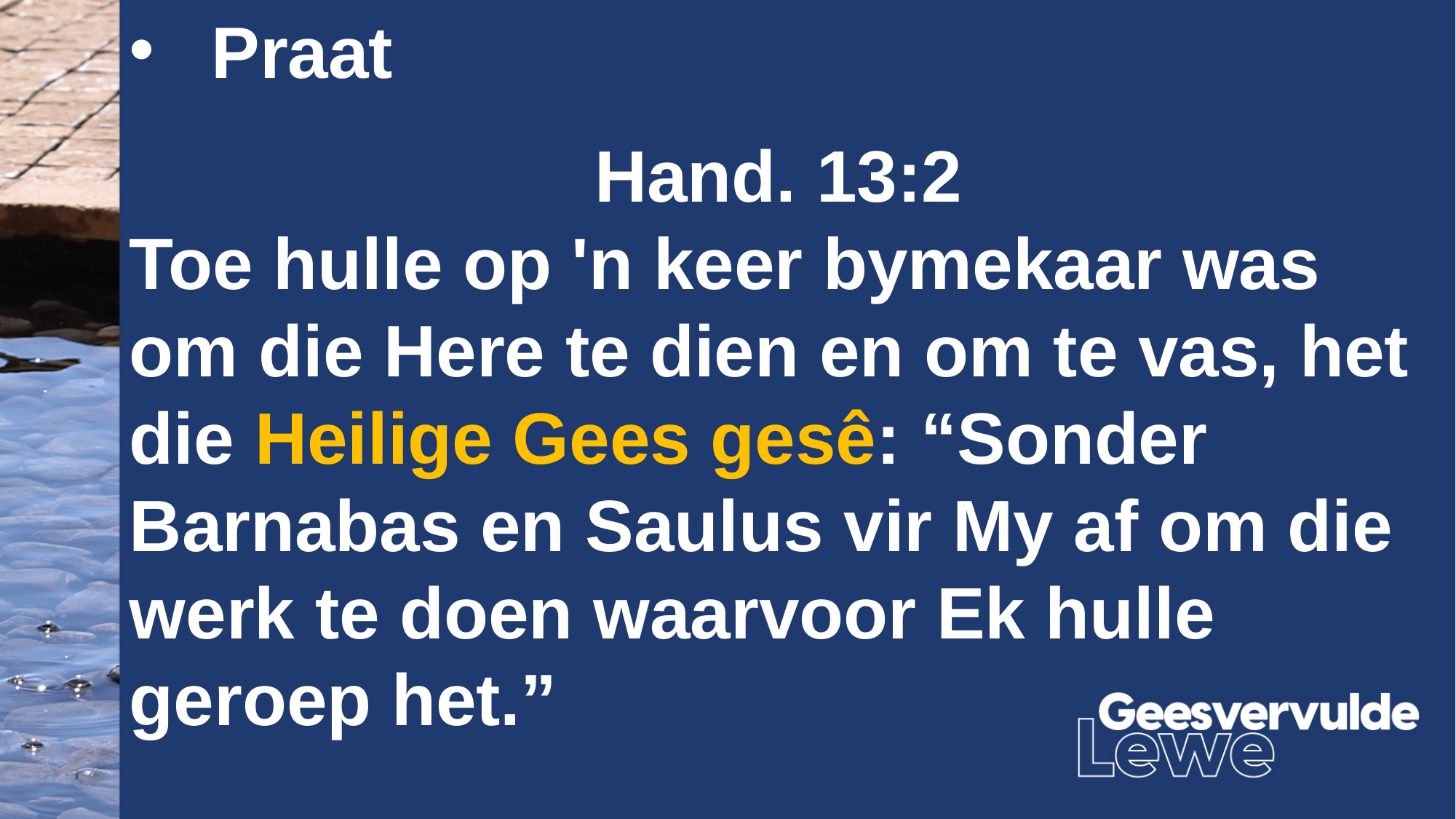

Praat

Hand. 13:2
Toe hulle op 'n keer bymekaar was om die Here te dien en om te vas, het die Heilige Gees gesê: “Sonder Barnabas en Saulus vir My af om die werk te doen waarvoor Ek hulle geroep het.”